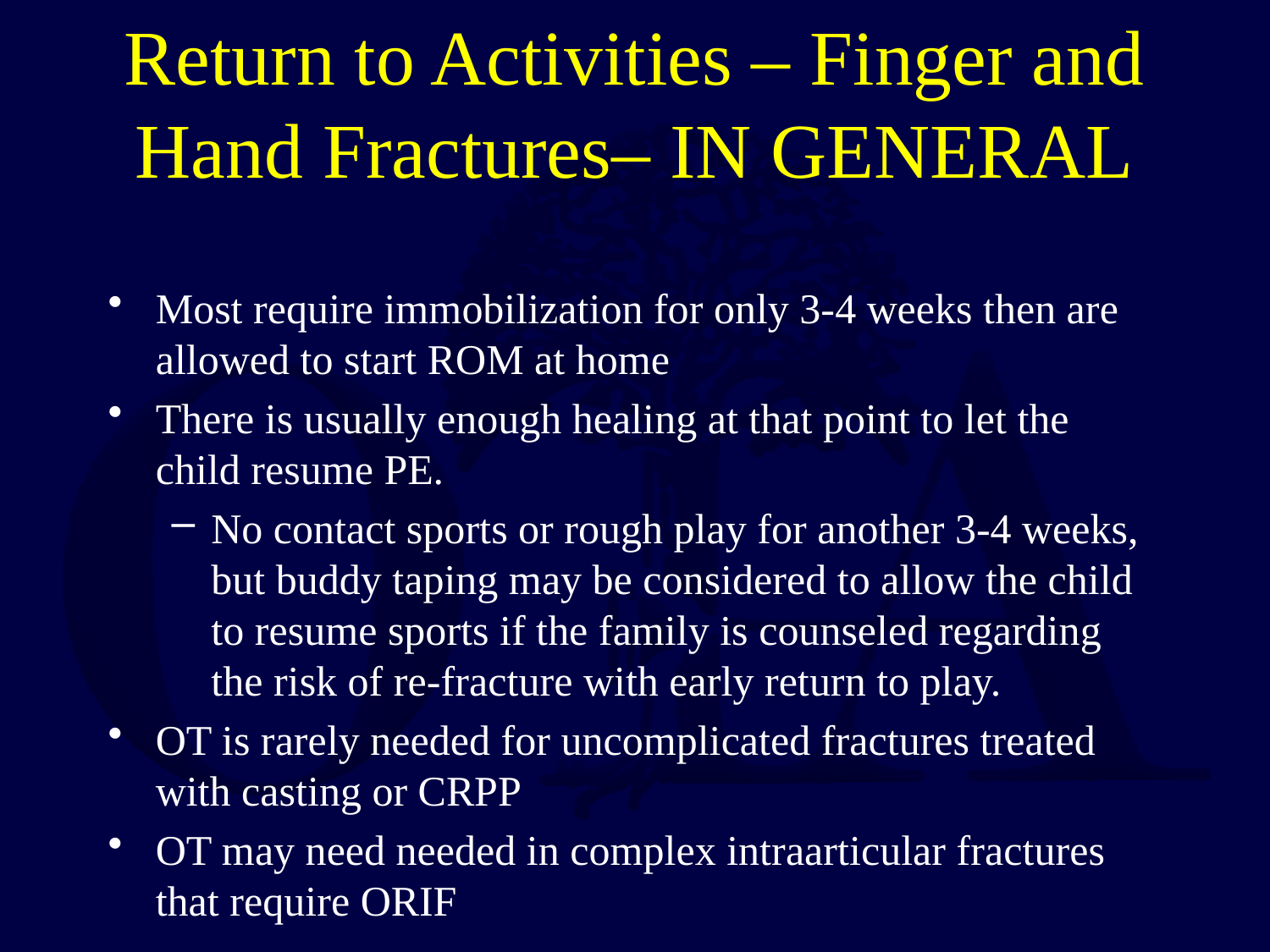

# Return to Activities – Finger and Hand Fractures– IN GENERAL
Most require immobilization for only 3-4 weeks then are allowed to start ROM at home
There is usually enough healing at that point to let the child resume PE.
No contact sports or rough play for another 3-4 weeks, but buddy taping may be considered to allow the child to resume sports if the family is counseled regarding the risk of re-fracture with early return to play.
OT is rarely needed for uncomplicated fractures treated with casting or CRPP
OT may need needed in complex intraarticular fractures that require ORIF